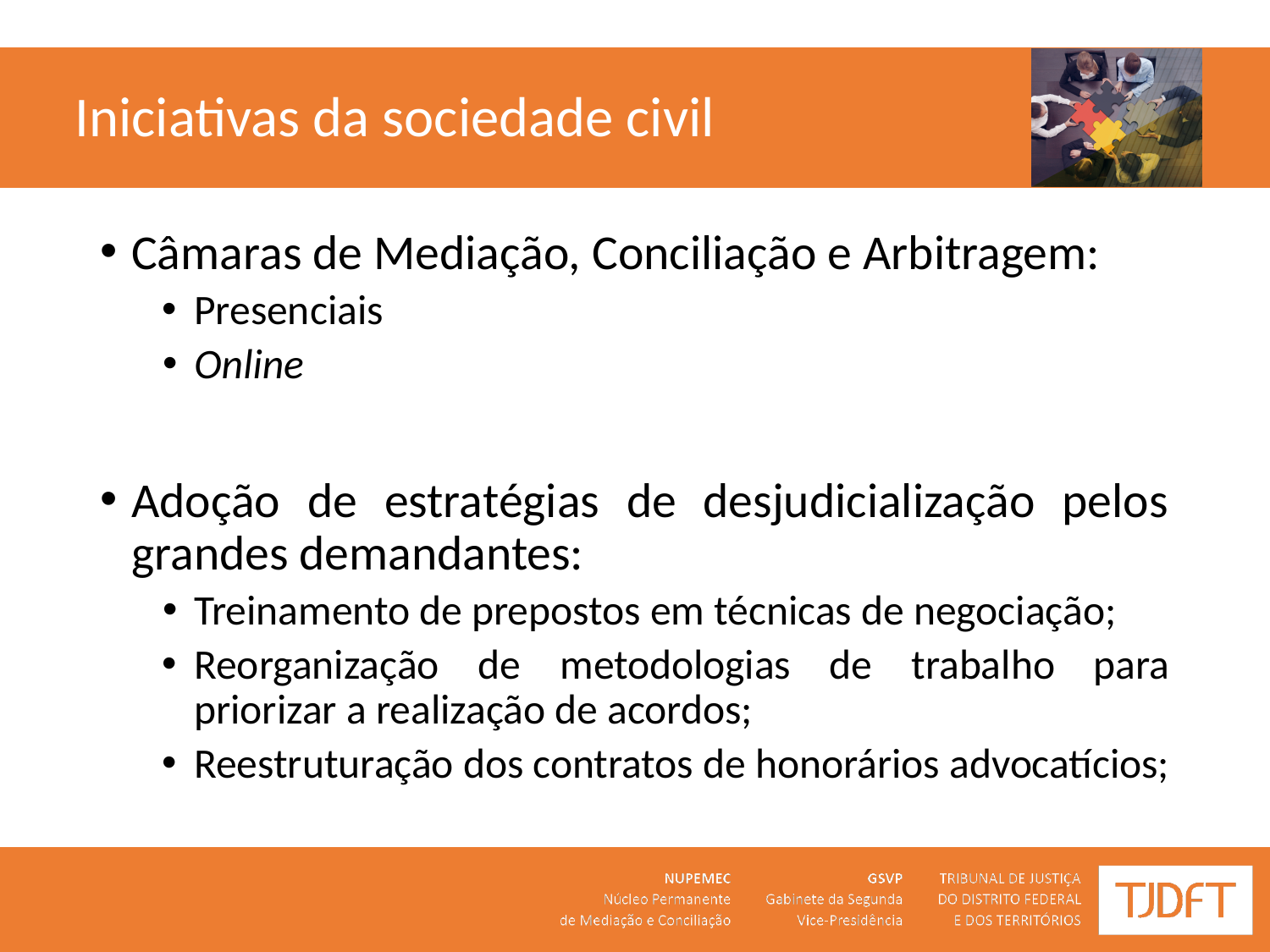

# Iniciativas da sociedade civil
Câmaras de Mediação, Conciliação e Arbitragem:
Presenciais
Online

Adoção de estratégias de desjudicialização pelos grandes demandantes:
Treinamento de prepostos em técnicas de negociação;
Reorganização de metodologias de trabalho para priorizar a realização de acordos;
Reestruturação dos contratos de honorários advocatícios;